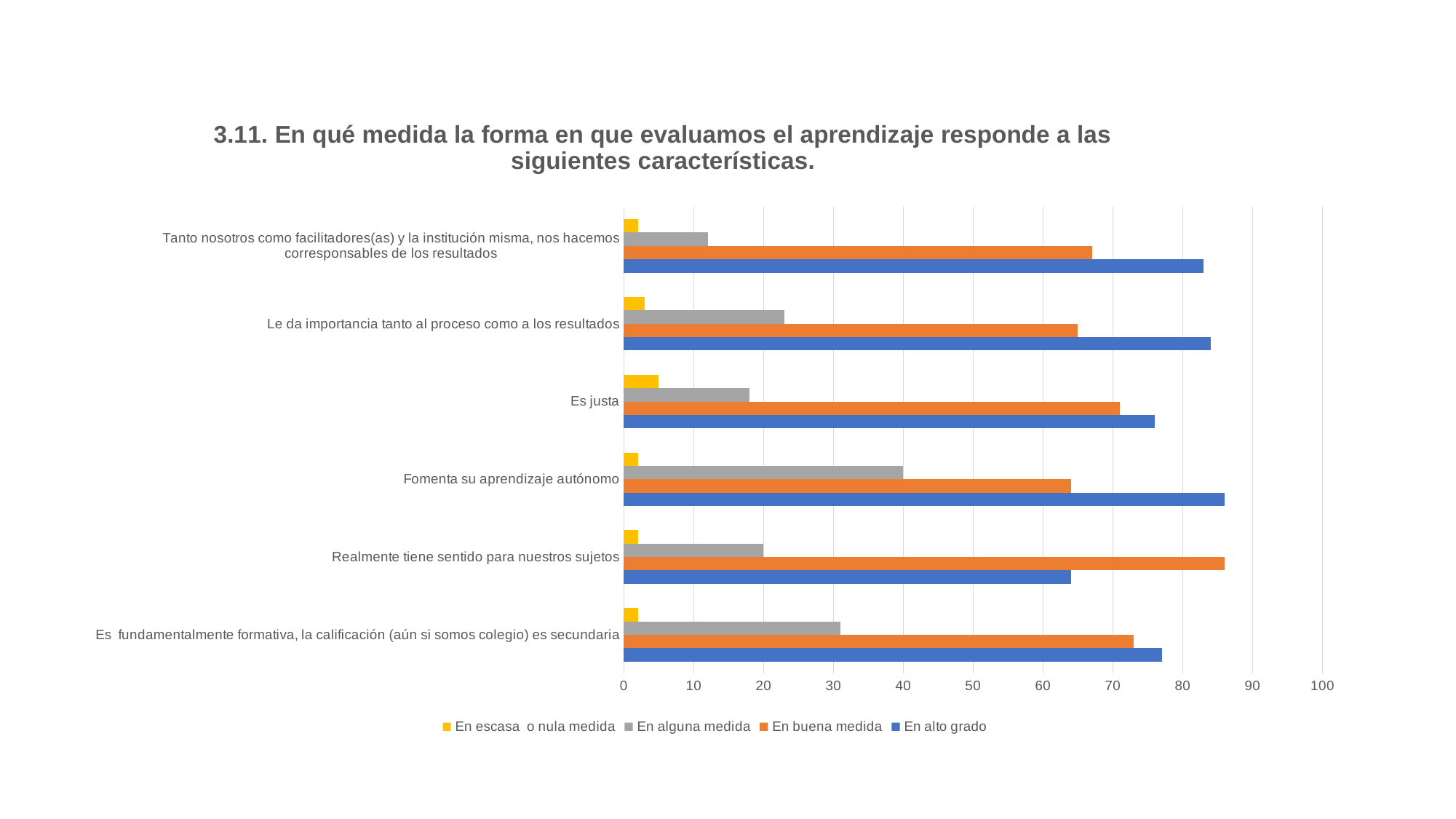

### Chart: 3.11. En qué medida la forma en que evaluamos el aprendizaje responde a las siguientes características.

| Category | En alto grado | En buena medida | En alguna medida | En escasa  o nula medida |
|---|---|---|---|---|
| Es  fundamentalmente formativa, la calificación (aún si somos colegio) es secundaria | 77.0 | 73.0 | 31.0 | 2.0 |
| Realmente tiene sentido para nuestros sujetos | 64.0 | 86.0 | 20.0 | 2.0 |
| Fomenta su aprendizaje autónomo | 86.0 | 64.0 | 40.0 | 2.0 |
| Es justa | 76.0 | 71.0 | 18.0 | 5.0 |
| Le da importancia tanto al proceso como a los resultados | 84.0 | 65.0 | 23.0 | 3.0 |
| Tanto nosotros como facilitadores(as) y la institución misma, nos hacemos corresponsables de los resultados | 83.0 | 67.0 | 12.0 | 2.0 |